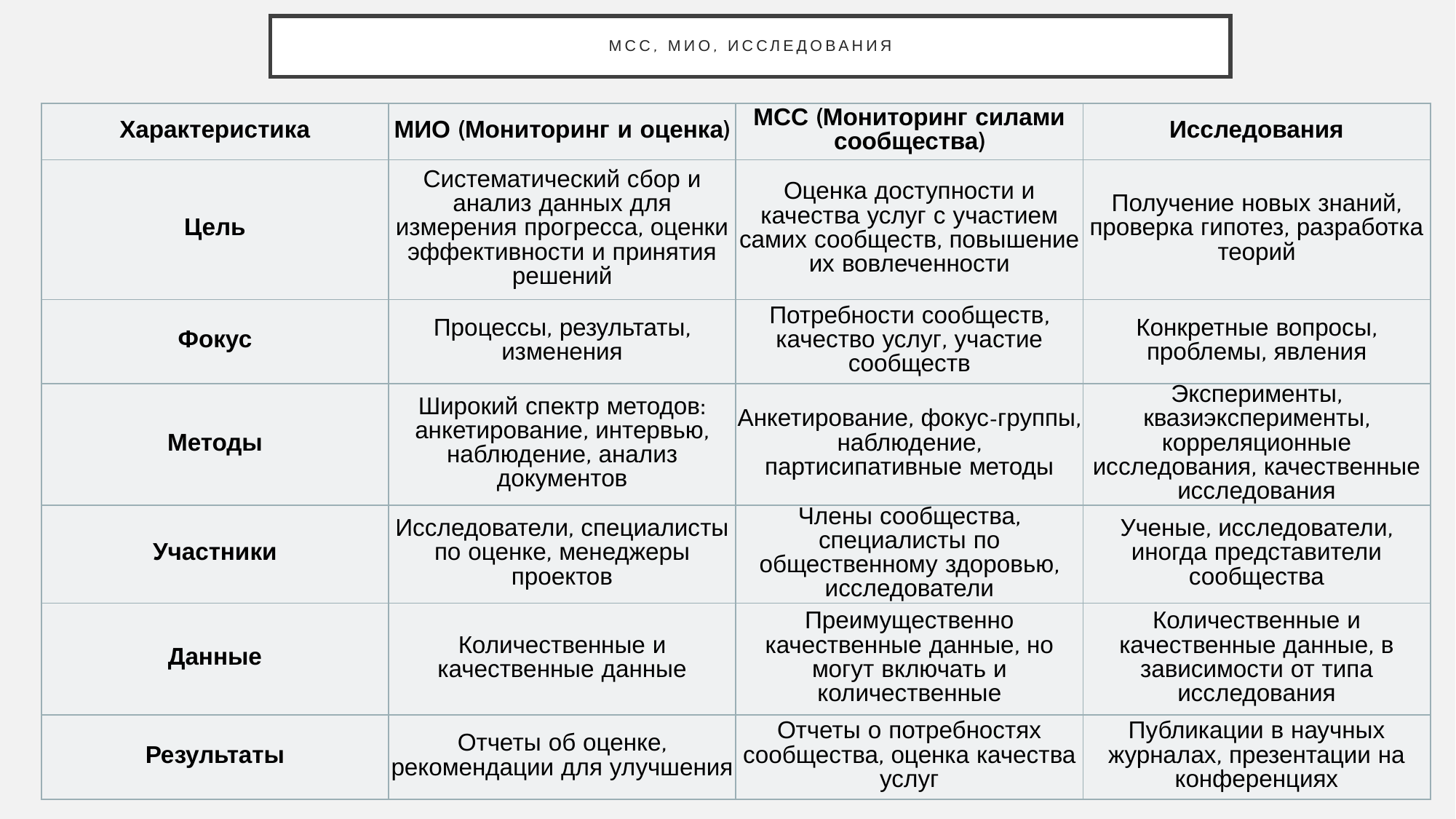

# МСС, МИО, исследования
| Характеристика | МИО (Мониторинг и оценка) | МСС (Мониторинг силами сообщества) | Исследования |
| --- | --- | --- | --- |
| Цель | Систематический сбор и анализ данных для измерения прогресса, оценки эффективности и принятия решений | Оценка доступности и качества услуг с участием самих сообществ, повышение их вовлеченности | Получение новых знаний, проверка гипотез, разработка теорий |
| Фокус | Процессы, результаты, изменения | Потребности сообществ, качество услуг, участие сообществ | Конкретные вопросы, проблемы, явления |
| Методы | Широкий спектр методов: анкетирование, интервью, наблюдение, анализ документов | Анкетирование, фокус-группы, наблюдение, партисипативные методы | Эксперименты, квазиэксперименты, корреляционные исследования, качественные исследования |
| Участники | Исследователи, специалисты по оценке, менеджеры проектов | Члены сообщества, специалисты по общественному здоровью, исследователи | Ученые, исследователи, иногда представители сообщества |
| Данные | Количественные и качественные данные | Преимущественно качественные данные, но могут включать и количественные | Количественные и качественные данные, в зависимости от типа исследования |
| Результаты | Отчеты об оценке, рекомендации для улучшения | Отчеты о потребностях сообщества, оценка качества услуг | Публикации в научных журналах, презентации на конференциях |